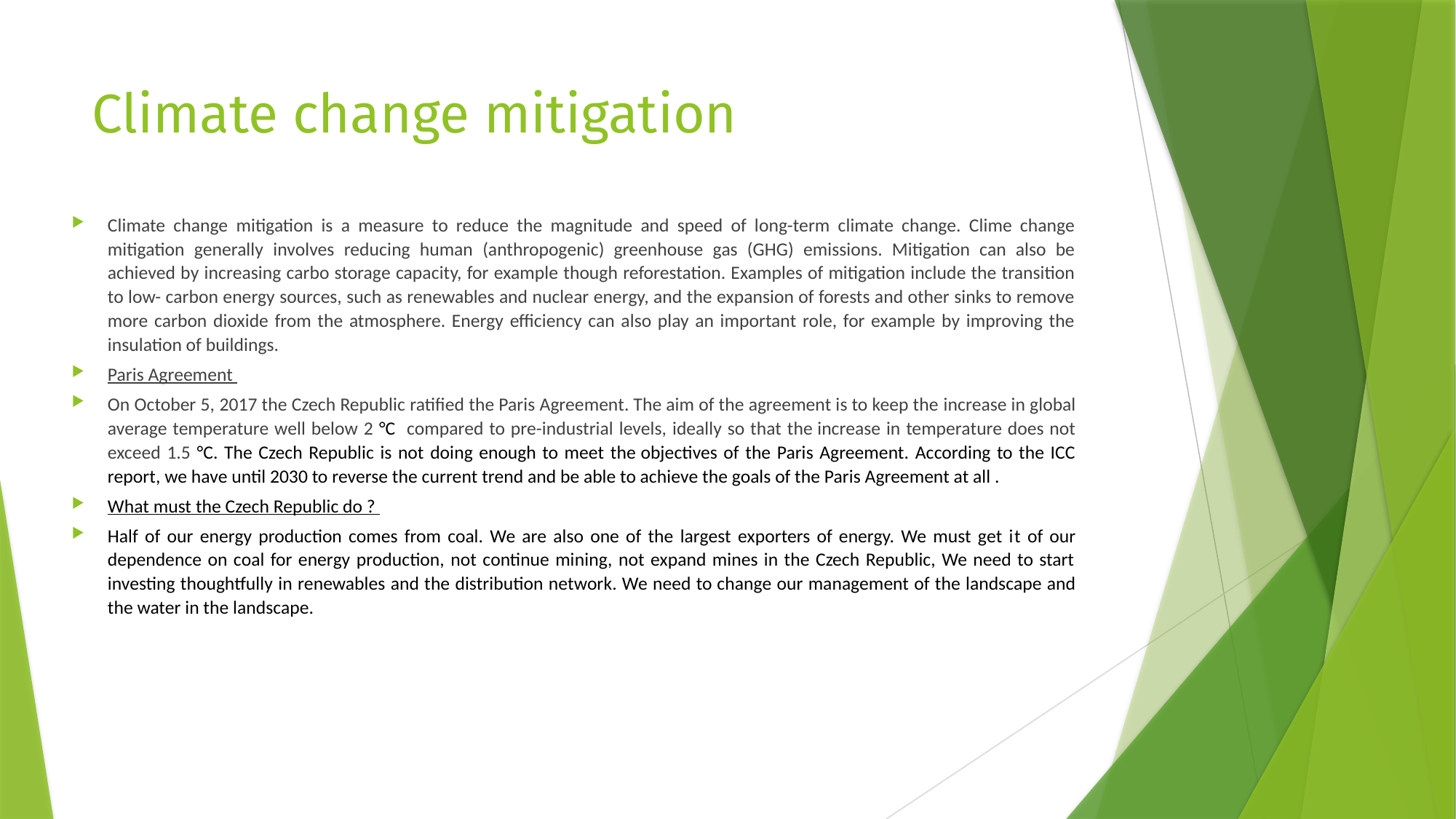

# Climate change mitigation
Climate change mitigation is a measure to reduce the magnitude and speed of long-term climate change. Clime change mitigation generally involves reducing human (anthropogenic) greenhouse gas (GHG) emissions. Mitigation can also be achieved by increasing carbo storage capacity, for example though reforestation. Examples of mitigation include the transition to low- carbon energy sources, such as renewables and nuclear energy, and the expansion of forests and other sinks to remove more carbon dioxide from the atmosphere. Energy efficiency can also play an important role, for example by improving the insulation of buildings.
Paris Agreement
On October 5, 2017 the Czech Republic ratified the Paris Agreement. The aim of the agreement is to keep the increase in global average temperature well below 2 °C  compared to pre-industrial levels, ideally so that the increase in temperature does not exceed 1.5 °C. The Czech Republic is not doing enough to meet the objectives of the Paris Agreement. According to the ICC report, we have until 2030 to reverse the current trend and be able to achieve the goals of the Paris Agreement at all .
What must the Czech Republic do ?
Half of our energy production comes from coal. We are also one of the largest exporters of energy. We must get it of our dependence on coal for energy production, not continue mining, not expand mines in the Czech Republic, We need to start investing thoughtfully in renewables and the distribution network. We need to change our management of the landscape and the water in the landscape.